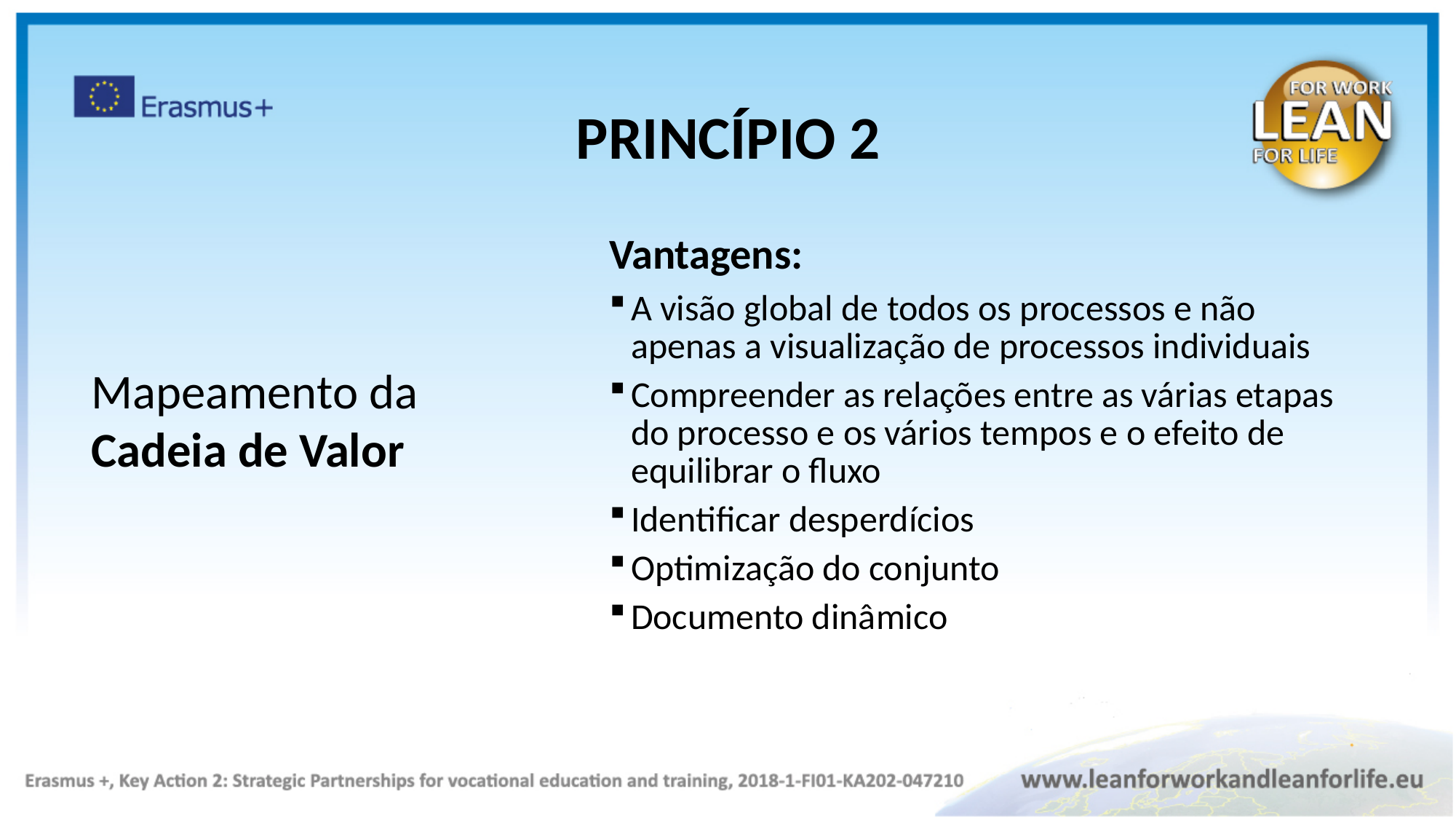

PRINCÍPIO 2
Vantagens:
A visão global de todos os processos e não apenas a visualização de processos individuais
Compreender as relações entre as várias etapas do processo e os vários tempos e o efeito de equilibrar o fluxo
Identificar desperdícios
Optimização do conjunto
Documento dinâmico
Mapeamento da
Cadeia de Valor